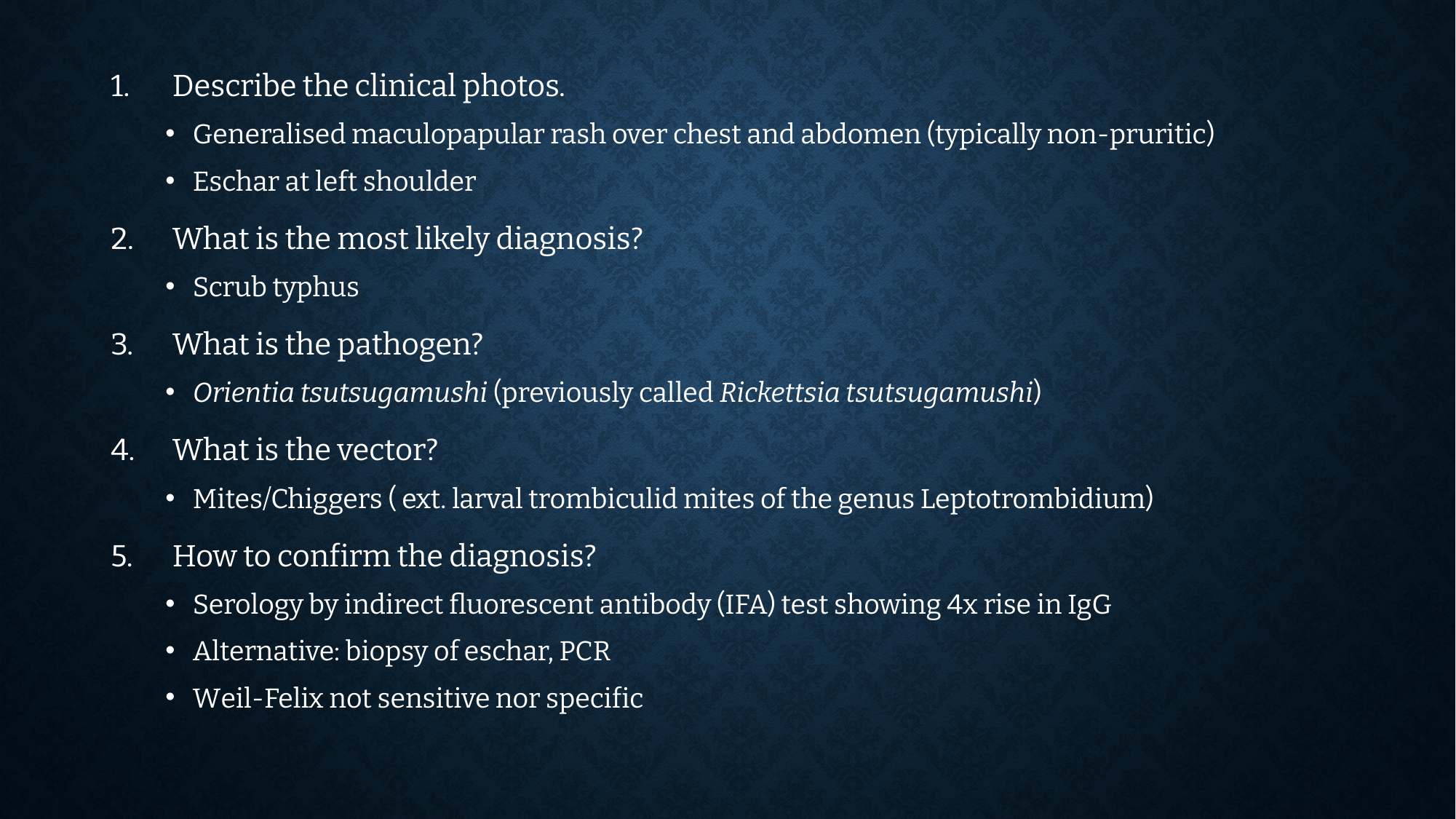

Describe the clinical photos.
Generalised maculopapular rash over chest and abdomen (typically non-pruritic)
Eschar at left shoulder
What is the most likely diagnosis?
Scrub typhus
What is the pathogen?
Orientia tsutsugamushi (previously called Rickettsia tsutsugamushi)
What is the vector?
Mites/Chiggers ( ext. larval trombiculid mites of the genus Leptotrombidium)
How to confirm the diagnosis?
Serology by indirect fluorescent antibody (IFA) test showing 4x rise in IgG
Alternative: biopsy of eschar, PCR
Weil-Felix not sensitive nor specific